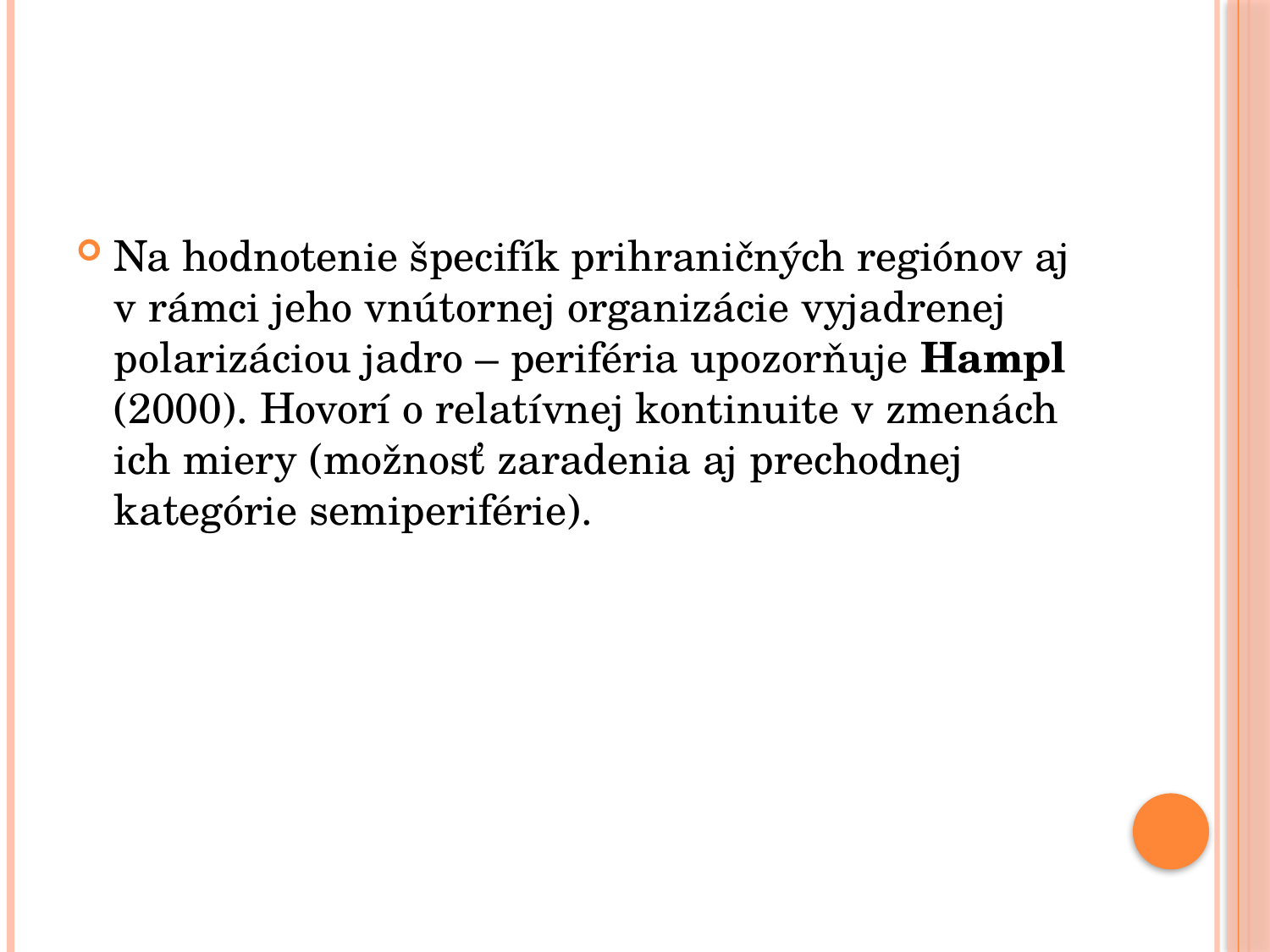

#
Na hodnotenie špecifík prihraničných regiónov aj v rámci jeho vnútornej organizácie vyjadrenej polarizáciou jadro – periféria upozorňuje Hampl (2000). Hovorí o relatívnej kontinuite v zmenách ich miery (možnosť zaradenia aj prechodnej kategórie semiperiférie).